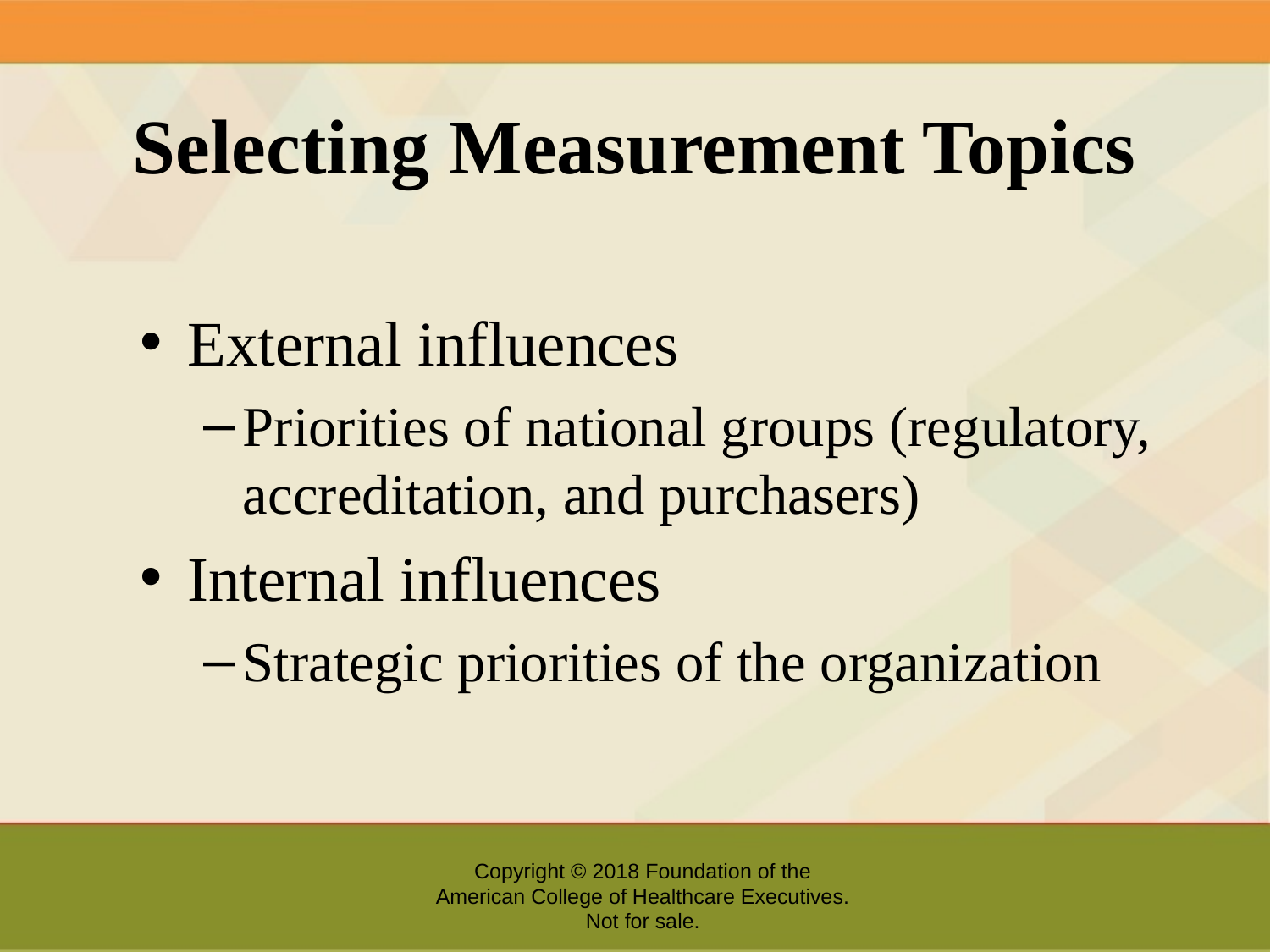

# Selecting Measurement Topics
External influences
Priorities of national groups (regulatory, accreditation, and purchasers)
Internal influences
Strategic priorities of the organization